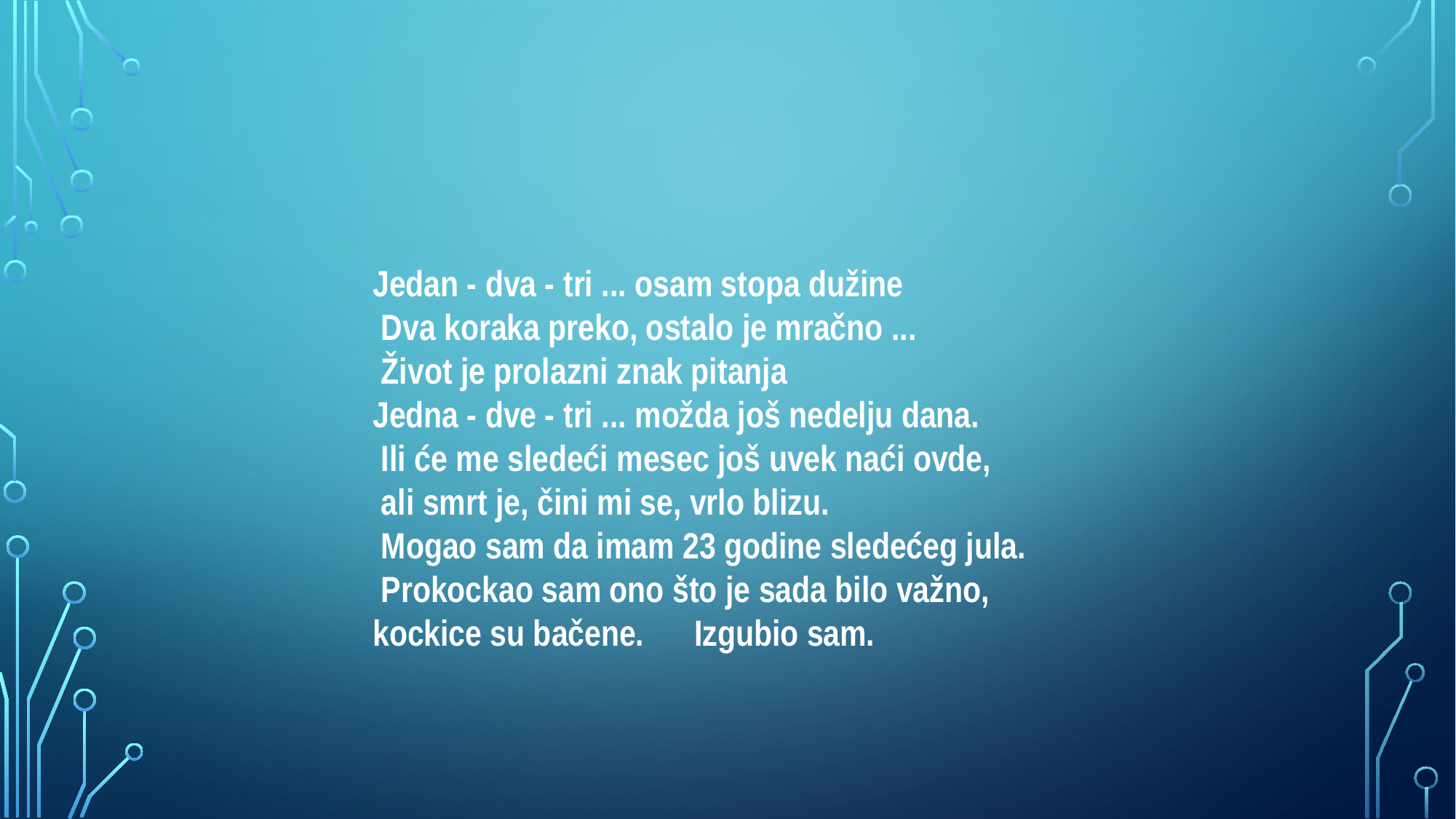

Jedan - dva - tri ... osam stopa dužine
 Dva koraka preko, ostalo je mračno ...
 Život je prolazni znak pitanja
Jedna - dve - tri ... možda još nedelju dana.
 Ili će me sledeći mesec još uvek naći ovde,
 ali smrt je, čini mi se, vrlo blizu.
 Mogao sam da imam 23 godine sledećeg jula.
 Prokockao sam ono što je sada bilo važno, kockice su bačene.      Izgubio sam.